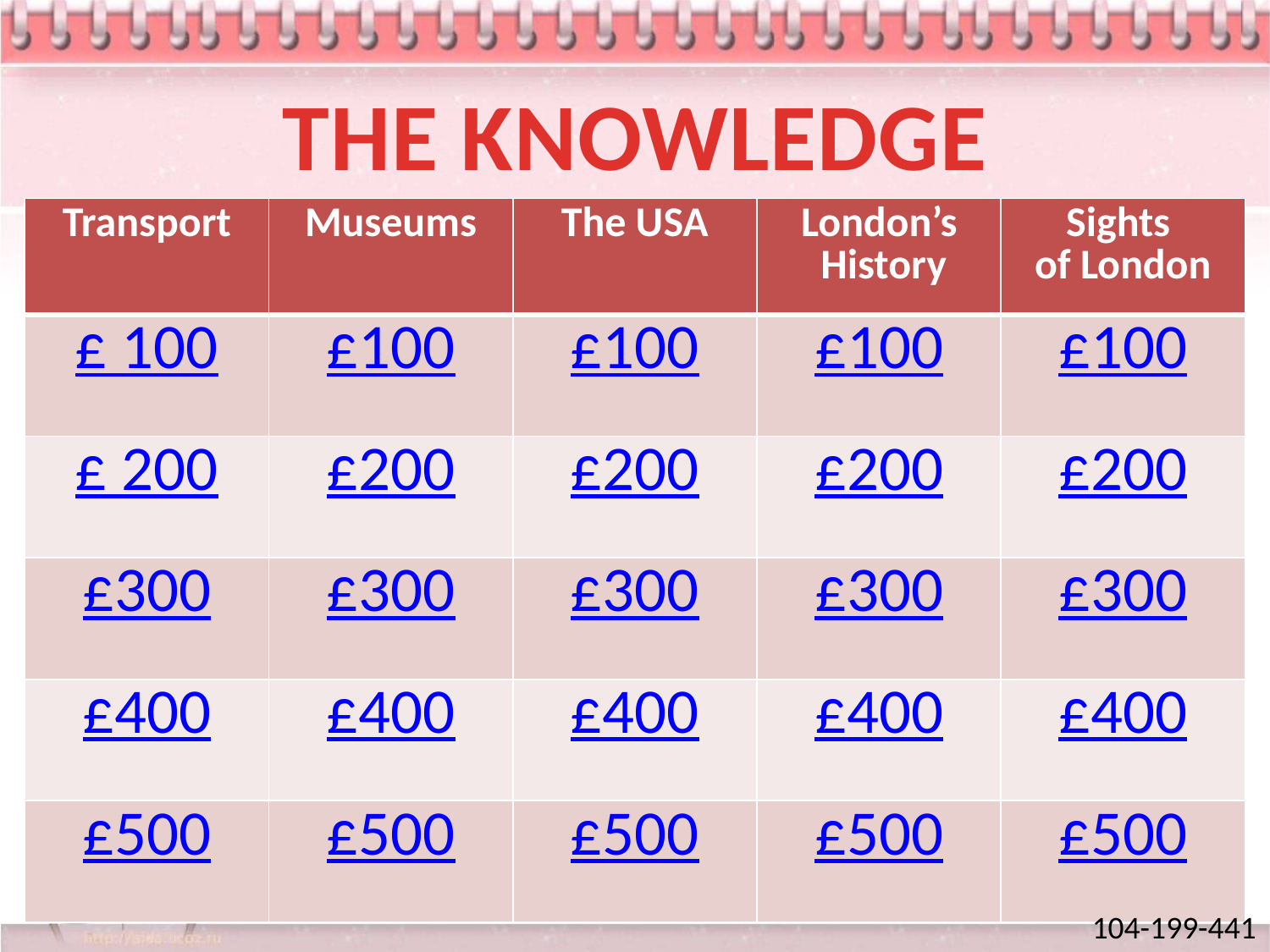

ТHE KNOWLEDGE
| Transport | Museums | The USA | London’s History | Sights of London |
| --- | --- | --- | --- | --- |
| £ 100 | £100 | £100 | £100 | £100 |
| £ 200 | £200 | £200 | £200 | £200 |
| £300 | £300 | £300 | £300 | £300 |
| £400 | £400 | £400 | £400 | £400 |
| £500 | £500 | £500 | £500 | £500 |
104-199-441